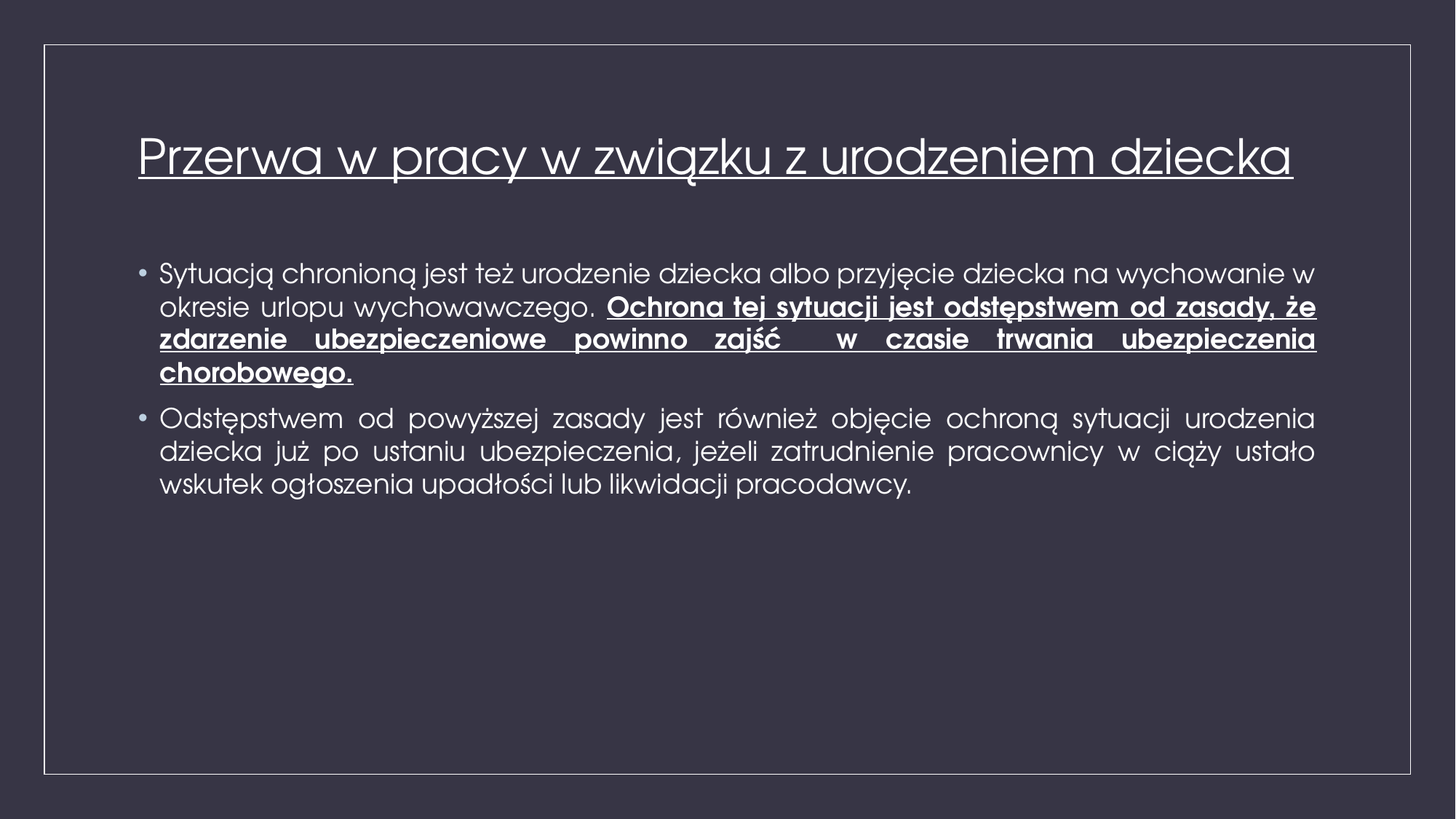

# Przerwa w pracy w związku z urodzeniem dziecka
Sytuacją chronioną jest też urodzenie dziecka albo przyjęcie dziecka na wychowanie w okresie urlopu wychowawczego. Ochrona tej sytuacji jest odstępstwem od zasady, że zdarzenie ubezpieczeniowe powinno zajść  w czasie trwania ubezpieczenia chorobowego.
Odstępstwem od powyższej zasady jest również objęcie ochroną sytuacji urodzenia dziecka już po ustaniu ubezpieczenia, jeżeli zatrudnienie pracownicy w ciąży ustało wskutek ogłoszenia upadłości lub likwidacji pracodawcy.